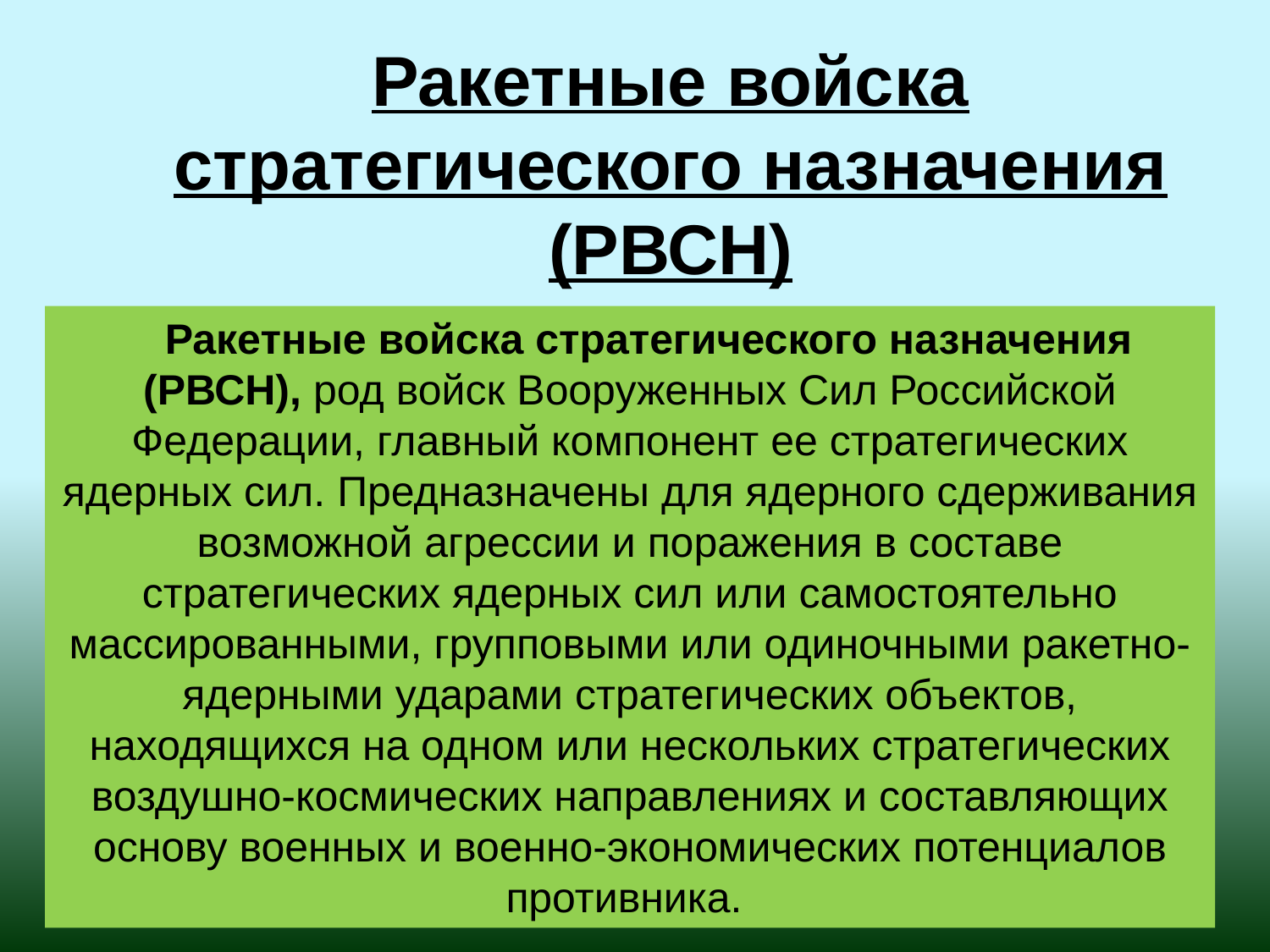

# Ракетные войска стратегического назначения (РВСН)
Ракетные войска стратегического назначения (РВСН), род войск Вооруженных Сил Российской Федерации, главный компонент ее стратегических ядерных сил. Предназначены для ядерного сдерживания возможной агрессии и поражения в составе стратегических ядерных сил или самостоятельно массированными, групповыми или одиночными ракетно-ядерными ударами стратегических объектов, находящихся на одном или нескольких стратегических воздушно-космических направлениях и составляющих основу военных и военно-экономических потенциалов противника.